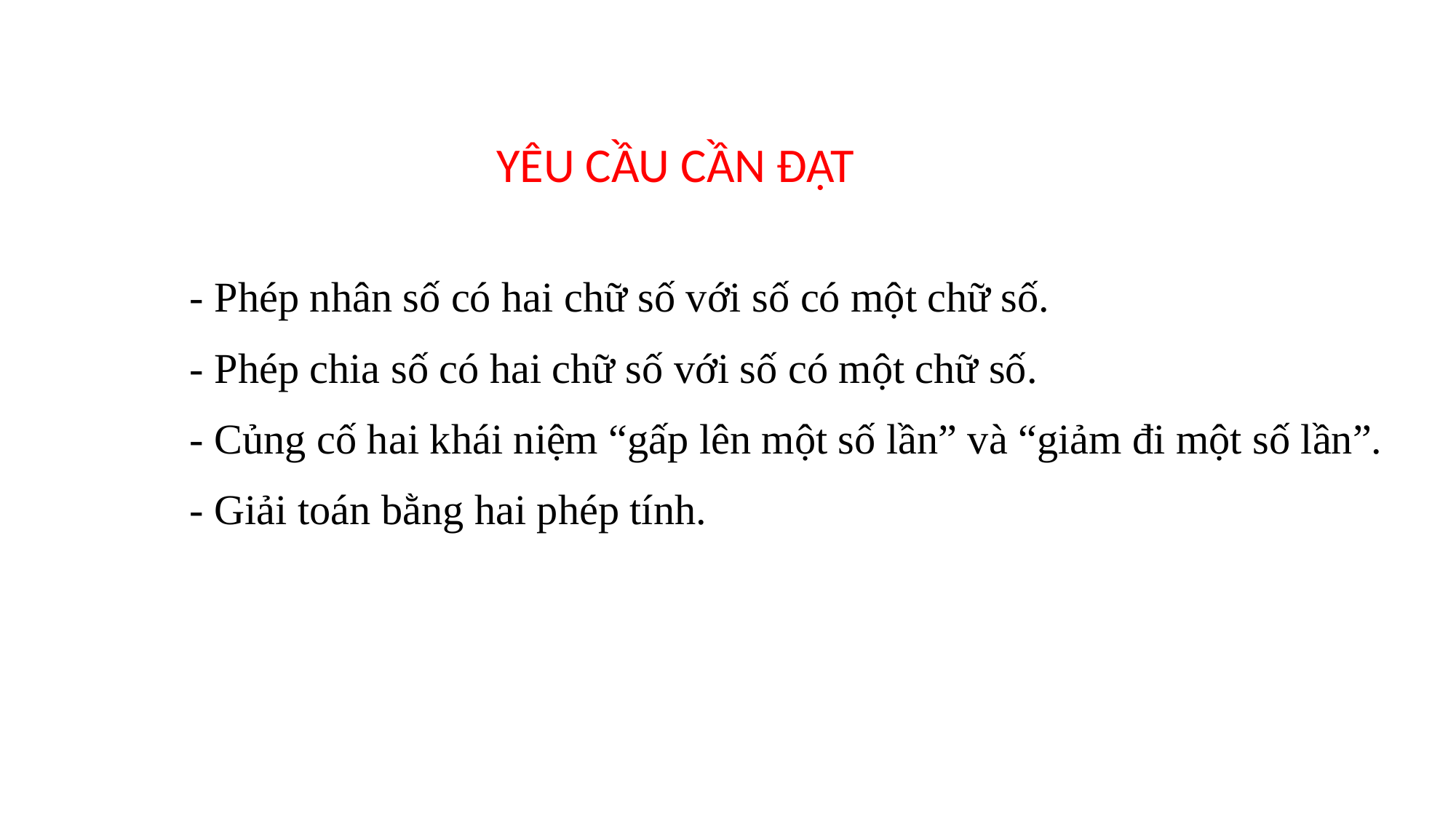

YÊU CẦU CẦN ĐẠT
- Phép nhân số có hai chữ số với số có một chữ số.
- Phép chia số có hai chữ số với số có một chữ số.
- Củng cố hai khái niệm “gấp lên một số lần” và “giảm đi một số lần”.
- Giải toán bằng hai phép tính.